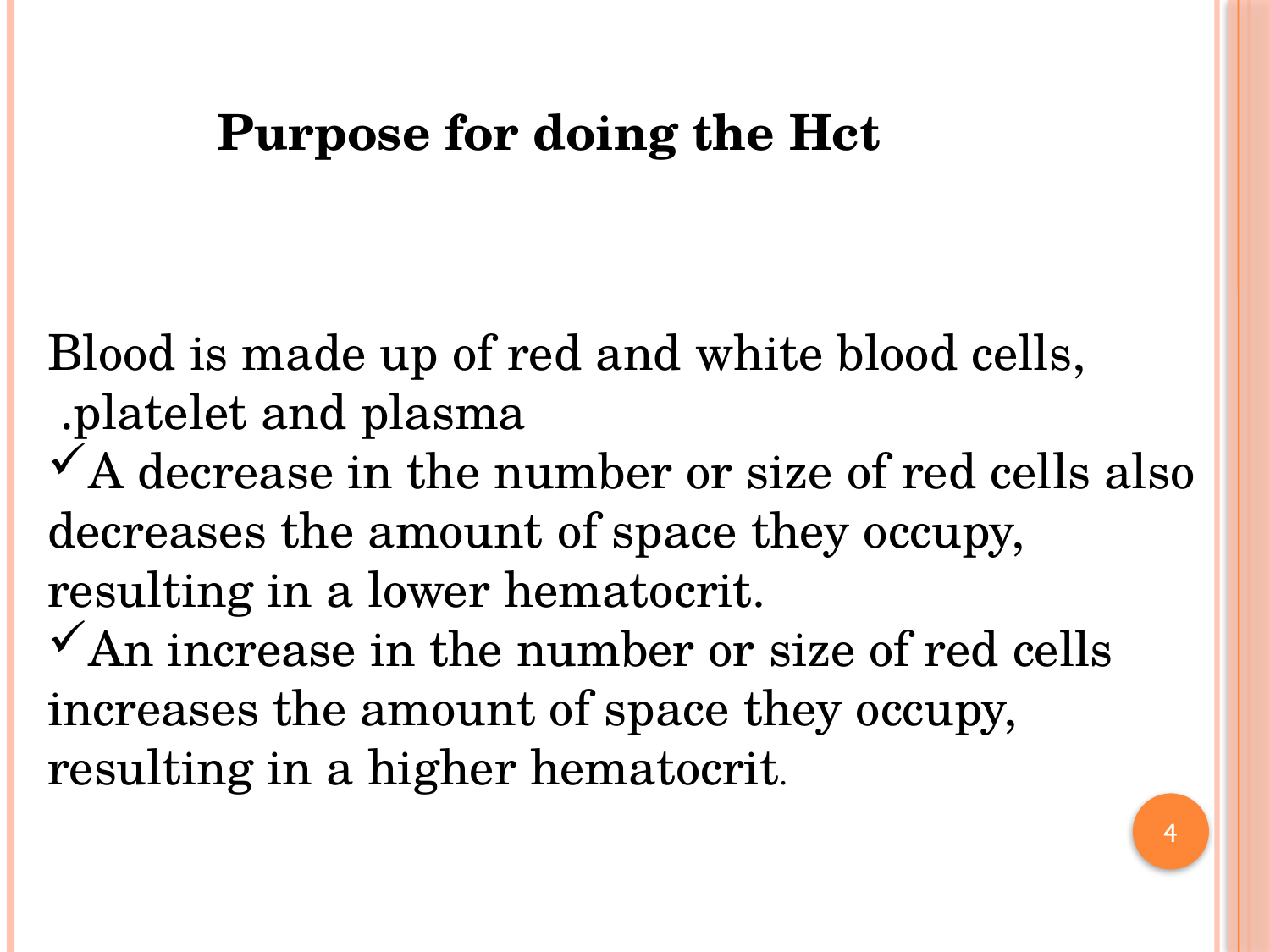

Purpose for doing the Hct

Blood is made up of red and white blood cells,  platelet and plasma.
A decrease in the number or size of red cells also decreases the amount of space they occupy, resulting in a lower hematocrit.
An increase in the number or size of red cells increases the amount of space they occupy, resulting in a higher hematocrit.
4